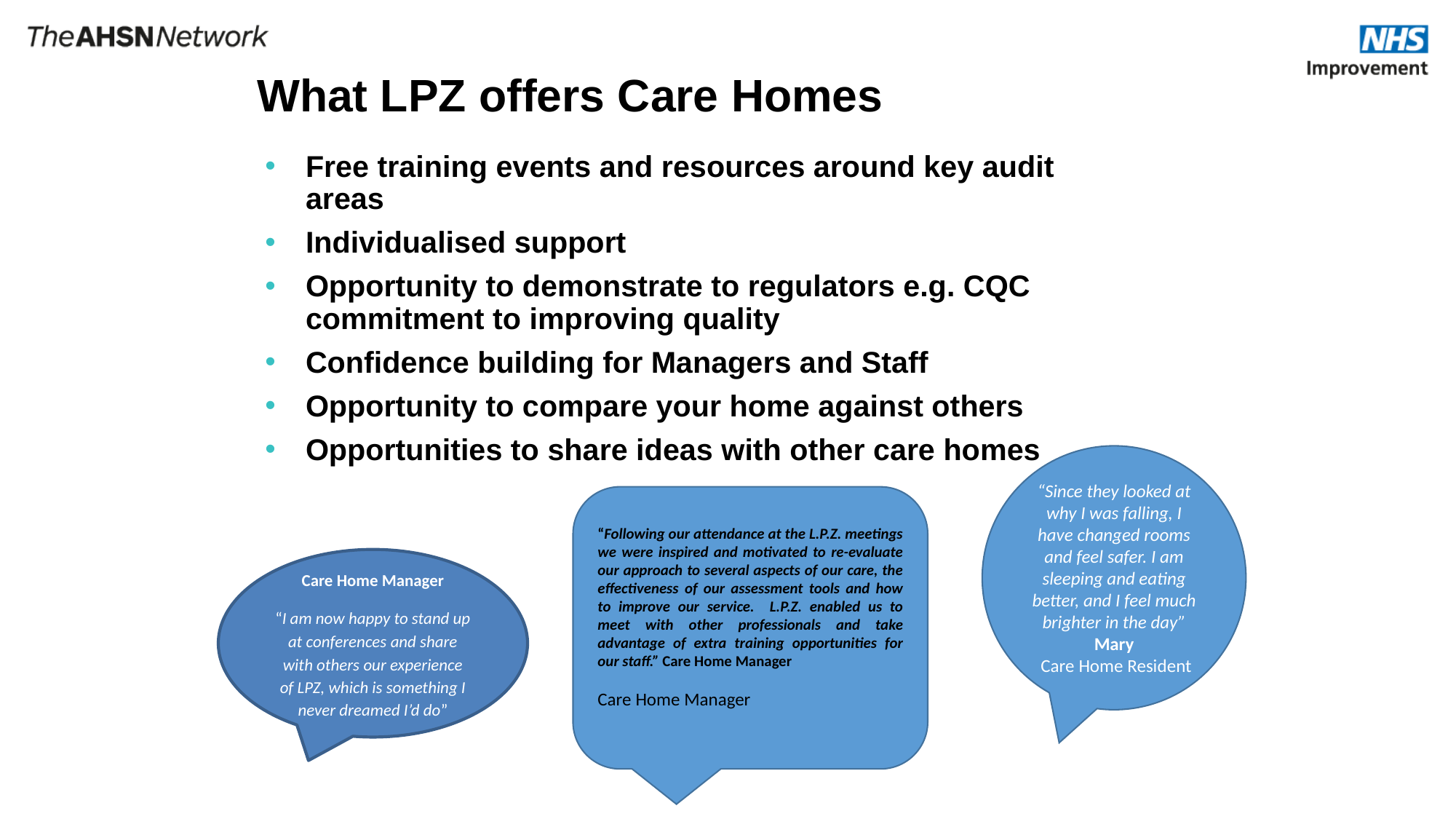

# What LPZ offers Care Homes
Free training events and resources around key audit areas
Individualised support
Opportunity to demonstrate to regulators e.g. CQC commitment to improving quality
Confidence building for Managers and Staff
Opportunity to compare your home against others
Opportunities to share ideas with other care homes

“Since they looked at why I was falling, I have changed rooms and feel safer. I am sleeping and eating better, and I feel much brighter in the day” Mary
 Care Home Resident
“Following our attendance at the L.P.Z. meetings we were inspired and motivated to re-evaluate our approach to several aspects of our care, the effectiveness of our assessment tools and how to improve our service.  L.P.Z. enabled us to meet with other professionals and take advantage of extra training opportunities for our staff.” Care Home Manager

Care Home Manager

Care Home Manager
“I am now happy to stand up at conferences and share with others our experience of LPZ, which is something I never dreamed I’d do”